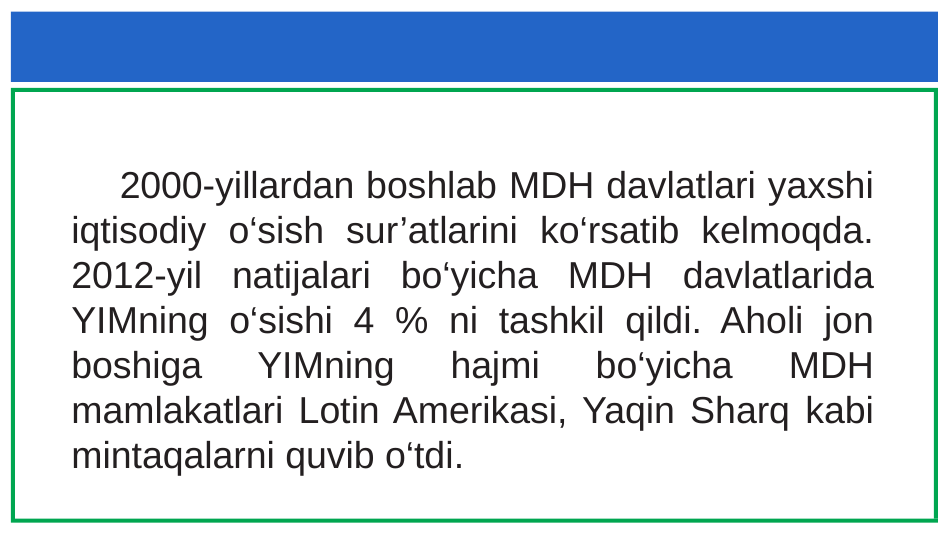

#
    2000-yillardan boshlab MDH davlatlari yaxshi iqtisodiy o‘sish sur’atlarini ko‘rsatib kelmoqda. 2012-yil natijalari bo‘yicha MDH davlatlarida YIMning o‘sishi 4 % ni tashkil qildi. Aholi jon boshiga YIMning hajmi bo‘yicha MDH mamlakatlari Lotin Amerikasi, Yaqin Sharq kabi mintaqalarni quvib o‘tdi.